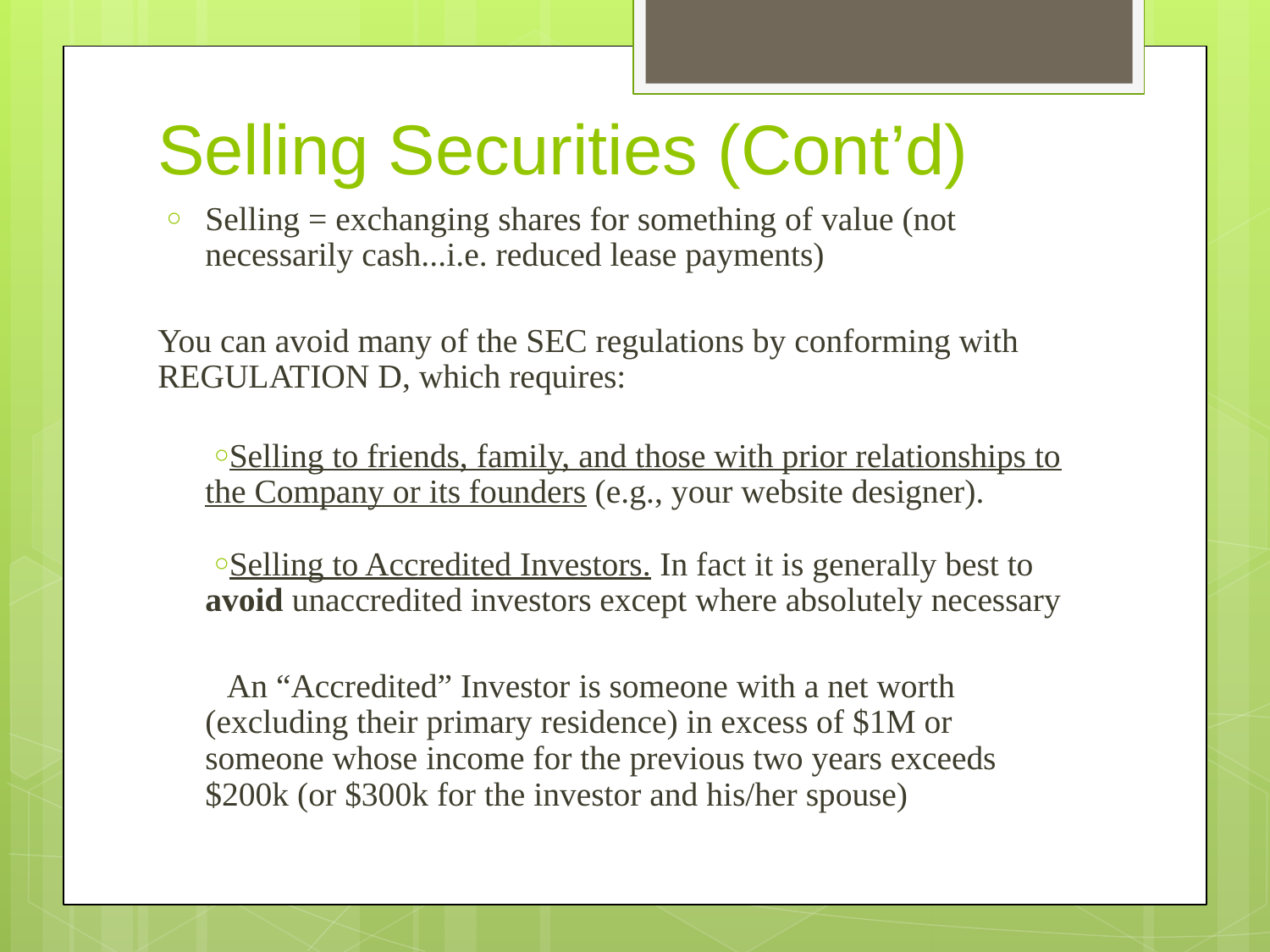

# Selling Securities (Cont’d)
Selling = exchanging shares for something of value (not necessarily cash...i.e. reduced lease payments)

You can avoid many of the SEC regulations by conforming with REGULATION D, which requires:

Selling to friends, family, and those with prior relationships to the Company or its founders (e.g., your website designer).

Selling to Accredited Investors. In fact it is generally best to avoid unaccredited investors except where absolutely necessary

An “Accredited” Investor is someone with a net worth (excluding their primary residence) in excess of $1M or someone whose income for the previous two years exceeds $200k (or $300k for the investor and his/her spouse)